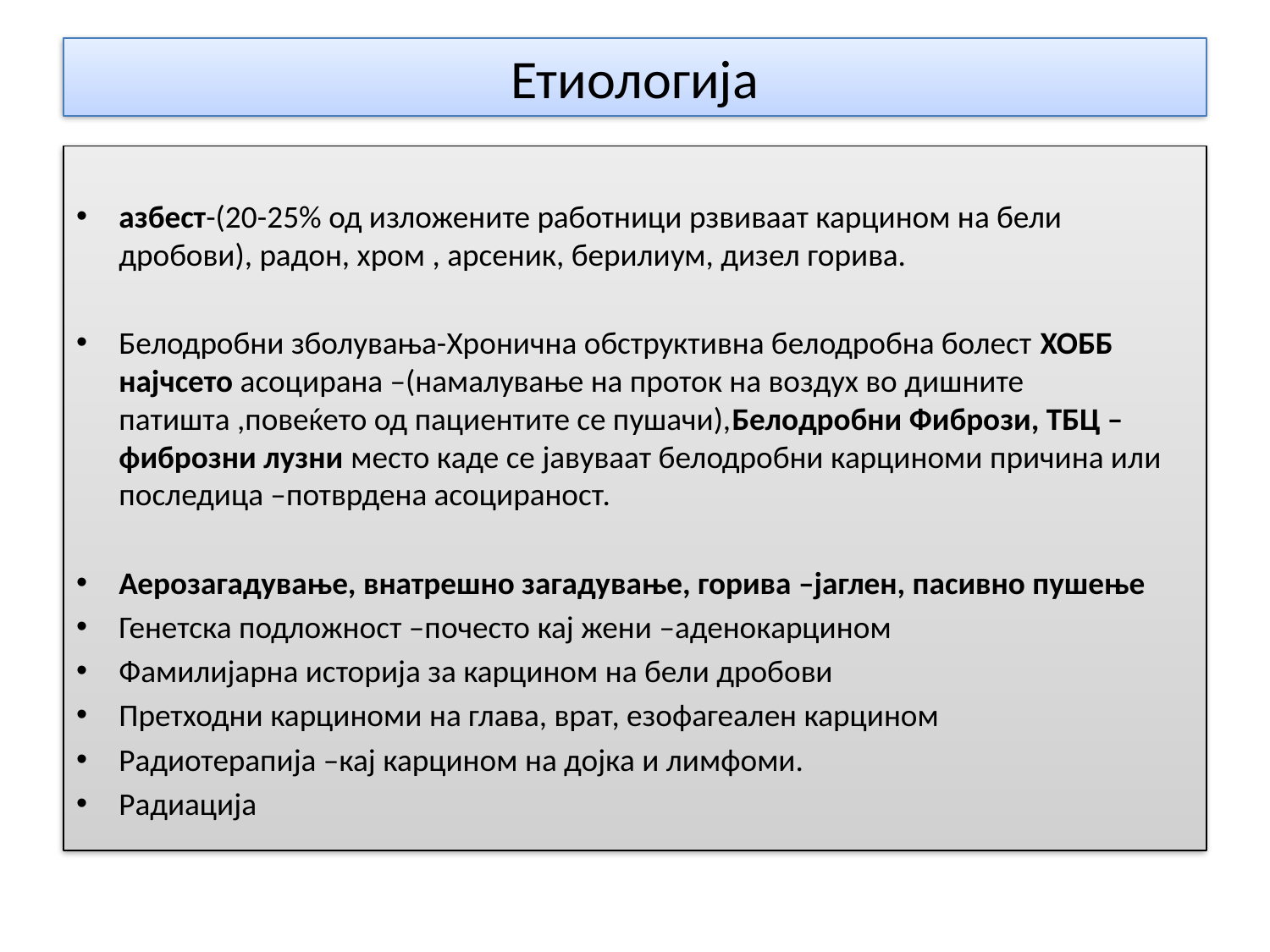

# Етиологија

азбест-(20-25% од изложените работници рзвиваат карцином на бели дробови), радон, хром , арсеник, берилиум, дизел горива.

Белодробни зболувања-Хронична обструктивна белодробна болест ХОББ најчсето асоцирана –(намалување на проток на воздух во дишните патишта ,повеќето од пациентите се пушачи),Белодробни Фибрози, ТБЦ – фиброзни лузни место каде се јавуваат белодробни карциноми причина или последица –потврдена асоцираност.

Аерозагадување, внатрешно загадување, горива –јаглен, пасивно пушење
Генетска подложност –почесто кај жени –аденокарцином
Фамилијарна историја за карцином на бели дробови
Претходни карциноми на глава, врат, езофагеален карцином
Радиотерапија –кај карцином на дојка и лимфоми.
Радиација